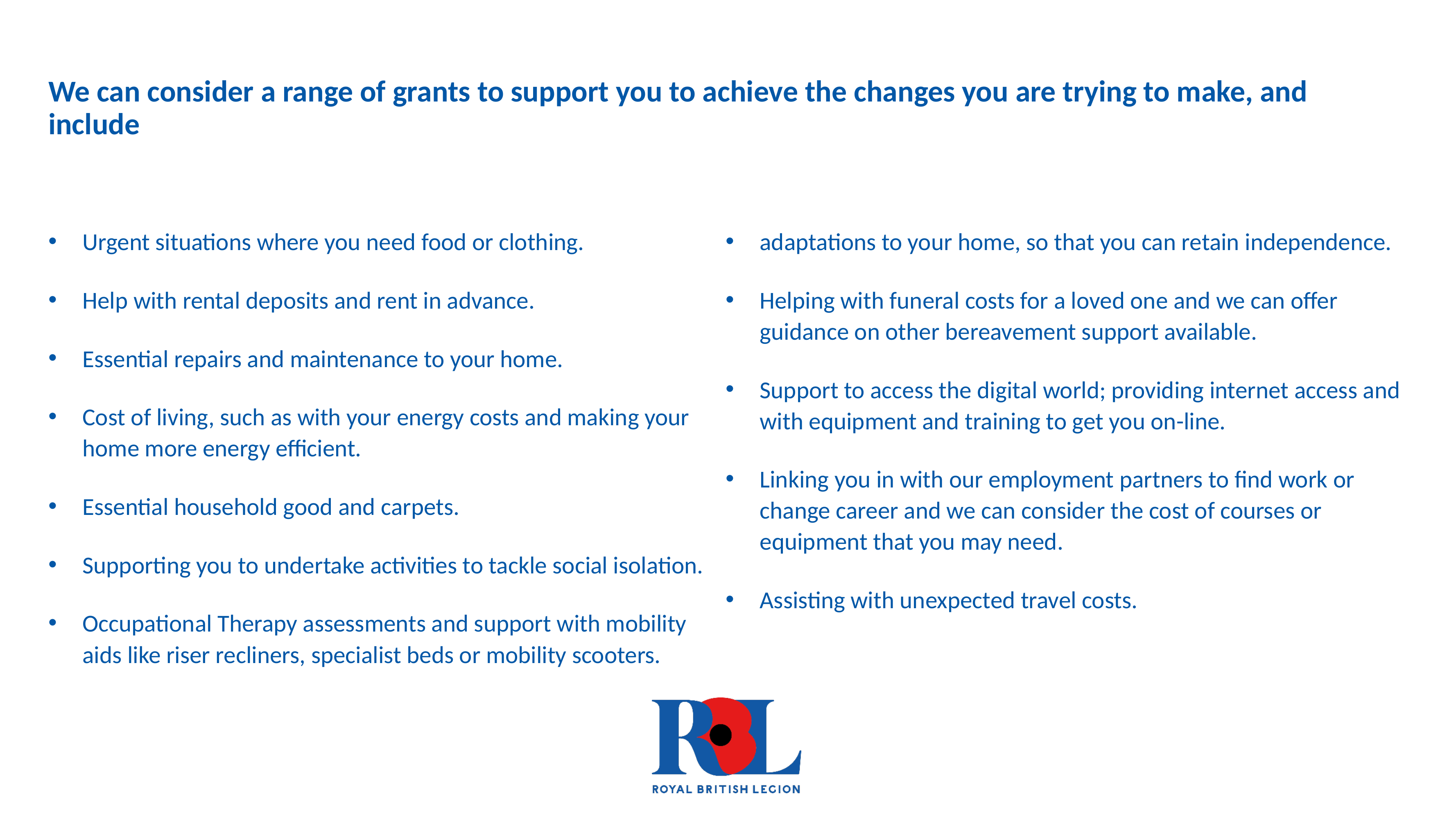

We can consider a range of grants to support you to achieve the changes you are trying to make, and include
Urgent situations where you need food or clothing.
Help with rental deposits and rent in advance.
Essential repairs and maintenance to your home.
Cost of living, such as with your energy costs and making your home more energy efficient.
Essential household good and carpets.
Supporting you to undertake activities to tackle social isolation.
Occupational Therapy assessments and support with mobility aids like riser recliners, specialist beds or mobility scooters.
adaptations to your home, so that you can retain independence.
Helping with funeral costs for a loved one and we can offer guidance on other bereavement support available.
Support to access the digital world; providing internet access and with equipment and training to get you on-line.
Linking you in with our employment partners to find work or change career and we can consider the cost of courses or equipment that you may need.
Assisting with unexpected travel costs.